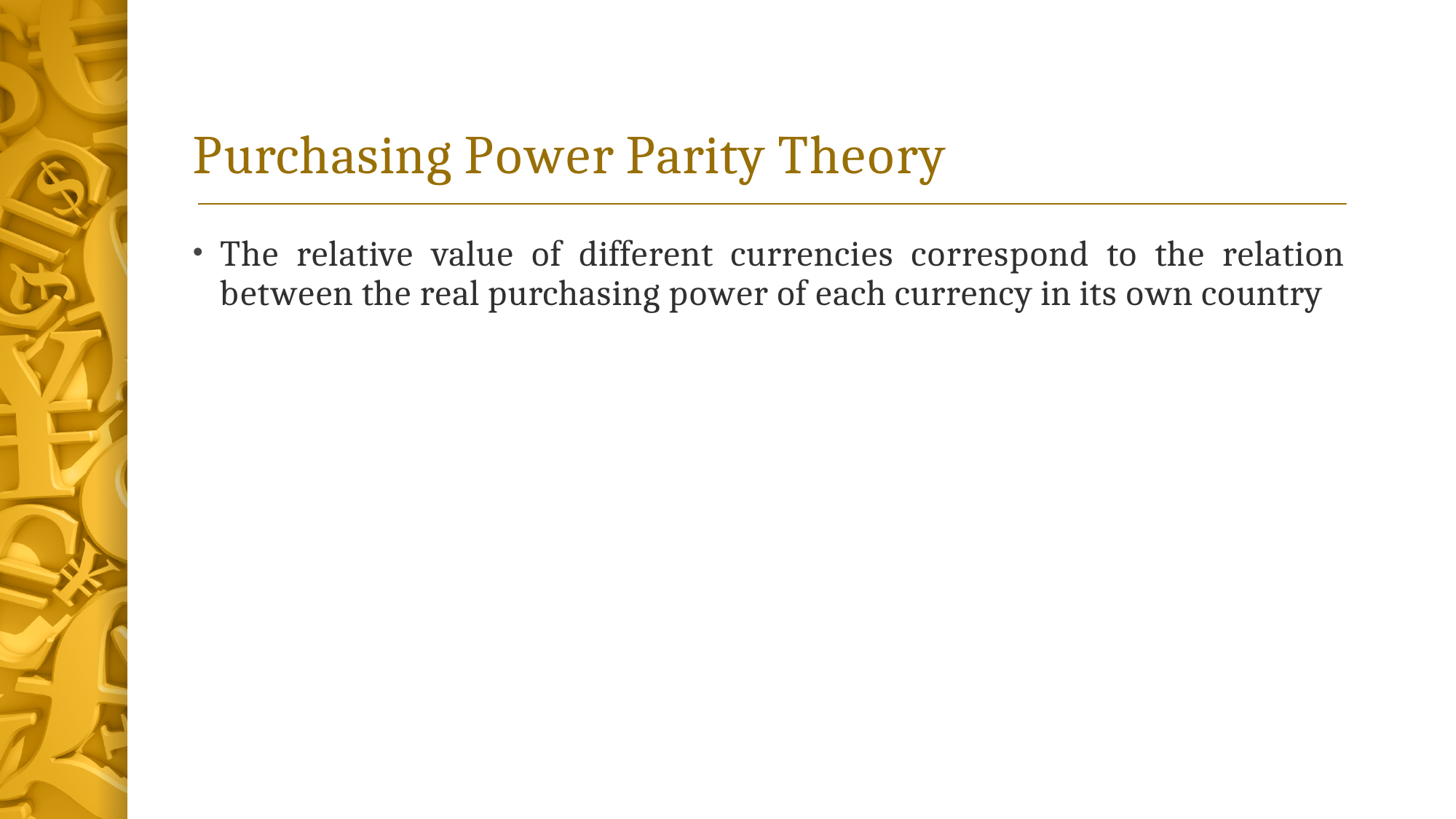

# Purchasing Power Parity Theory
The relative value of different currencies correspond to the relation between the real purchasing power of each currency in its own country